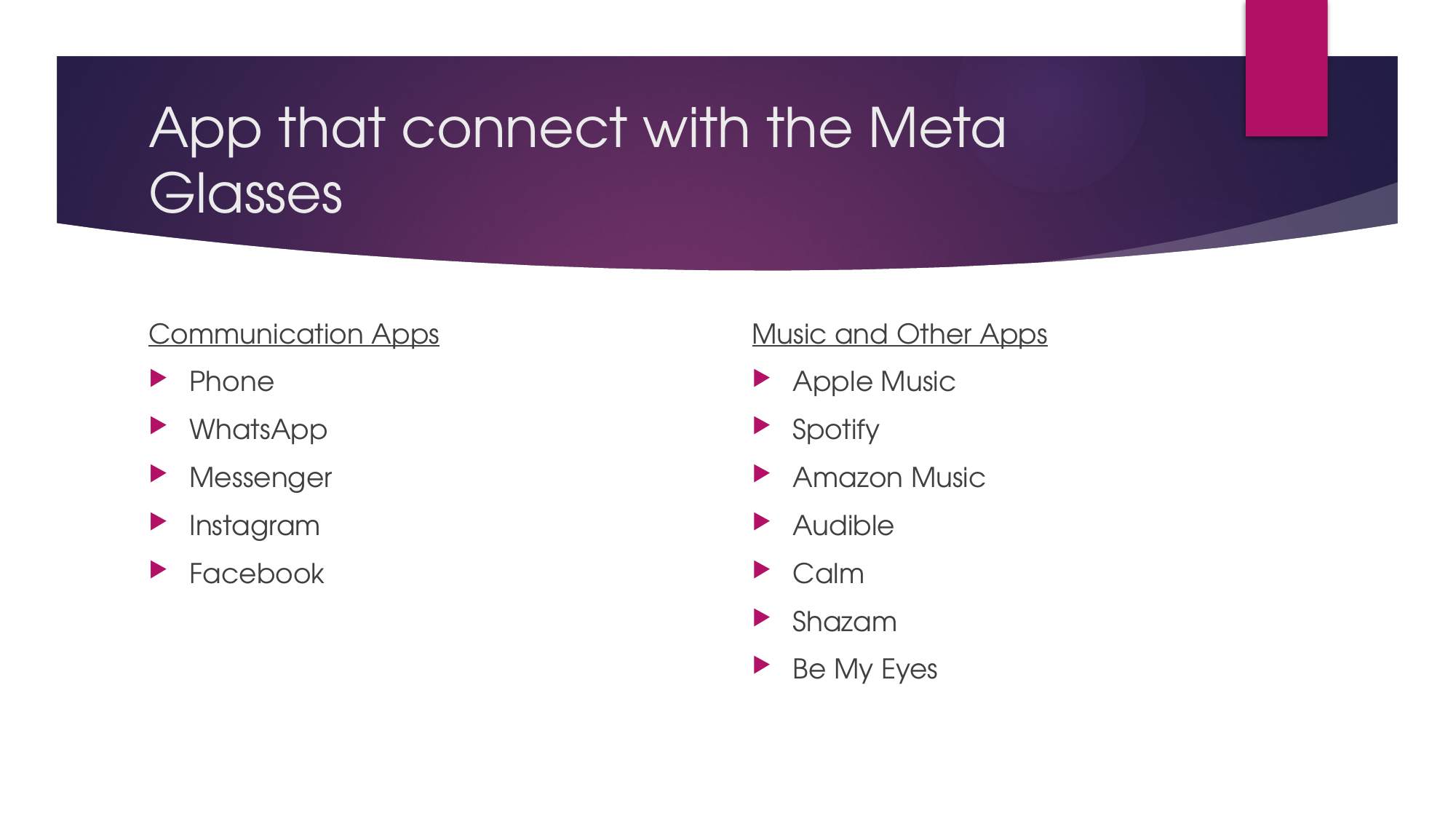

# App that connect with the Meta Glasses
Communication Apps
Phone
WhatsApp
Messenger
Instagram
Facebook
Music and Other Apps
Apple Music
Spotify
Amazon Music
Audible
Calm
Shazam
Be My Eyes